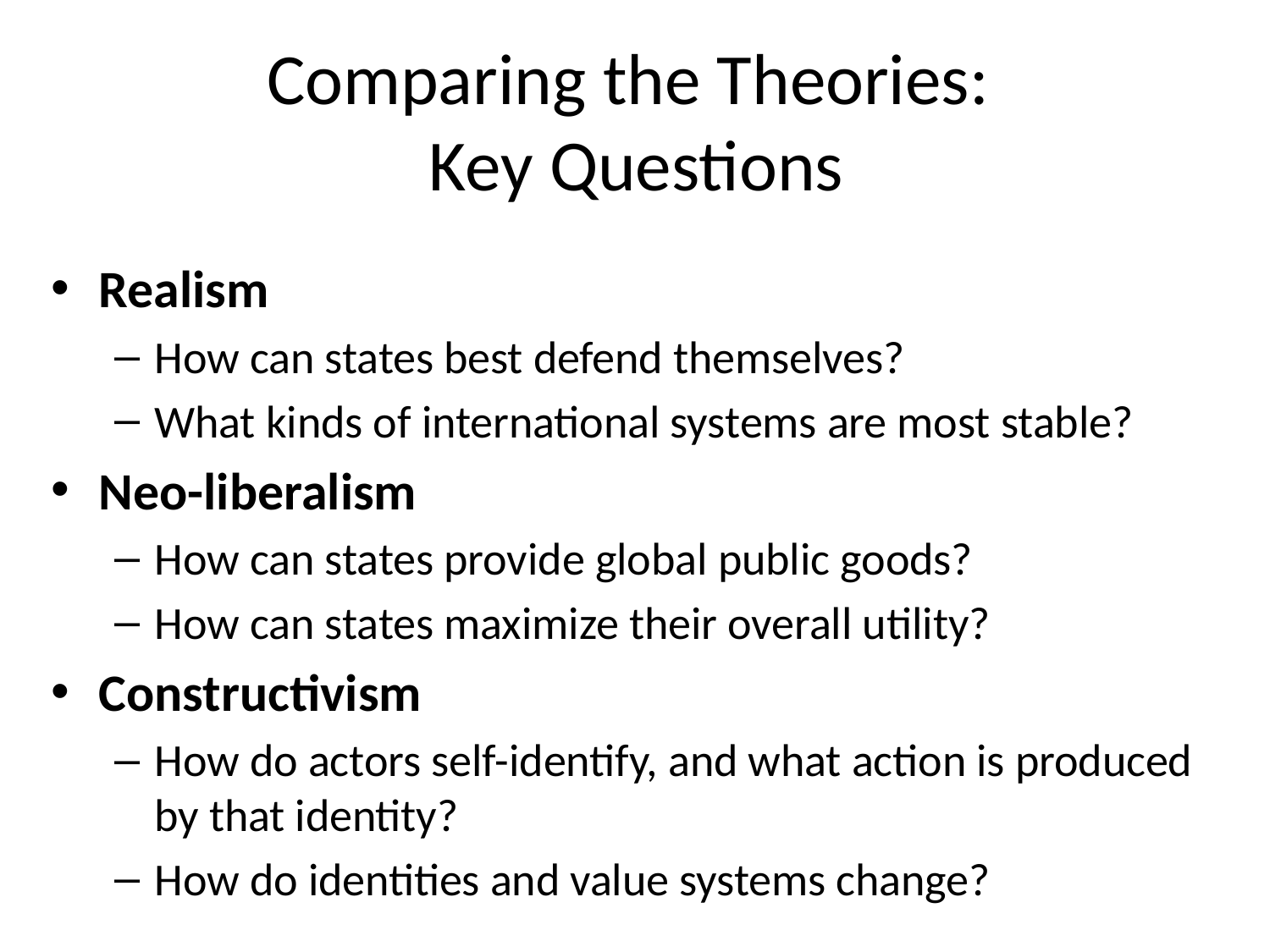

Comparing the Theories:
Key Questions
Realism
How can states best defend themselves?
What kinds of international systems are most stable?
Neo-liberalism
How can states provide global public goods?
How can states maximize their overall utility?
Constructivism
How do actors self-identify, and what action is produced by that identity?
How do identities and value systems change?